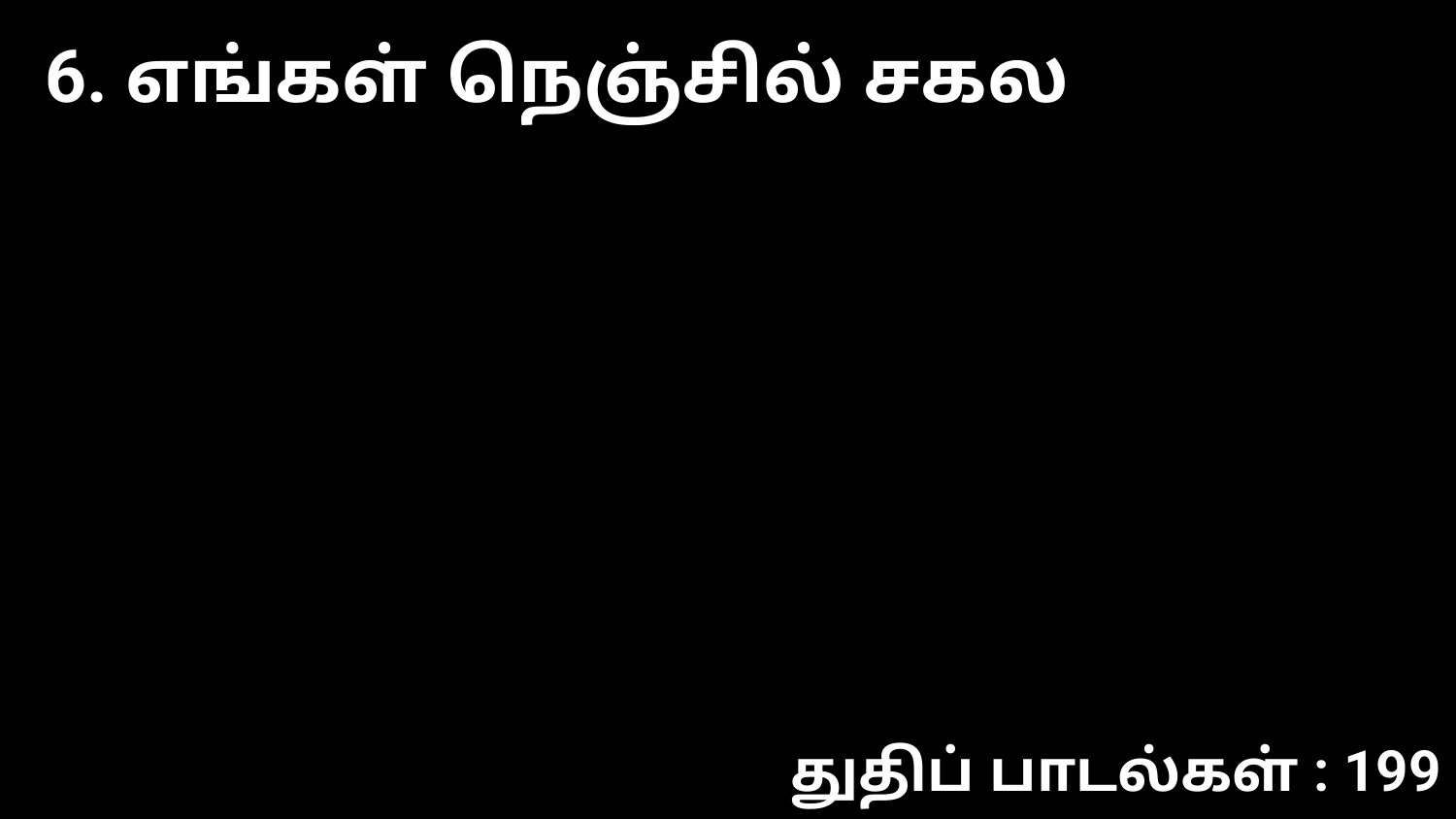

6. எங்கள் நெஞ்சில் சகல
துதிப் பாடல்கள் : 199